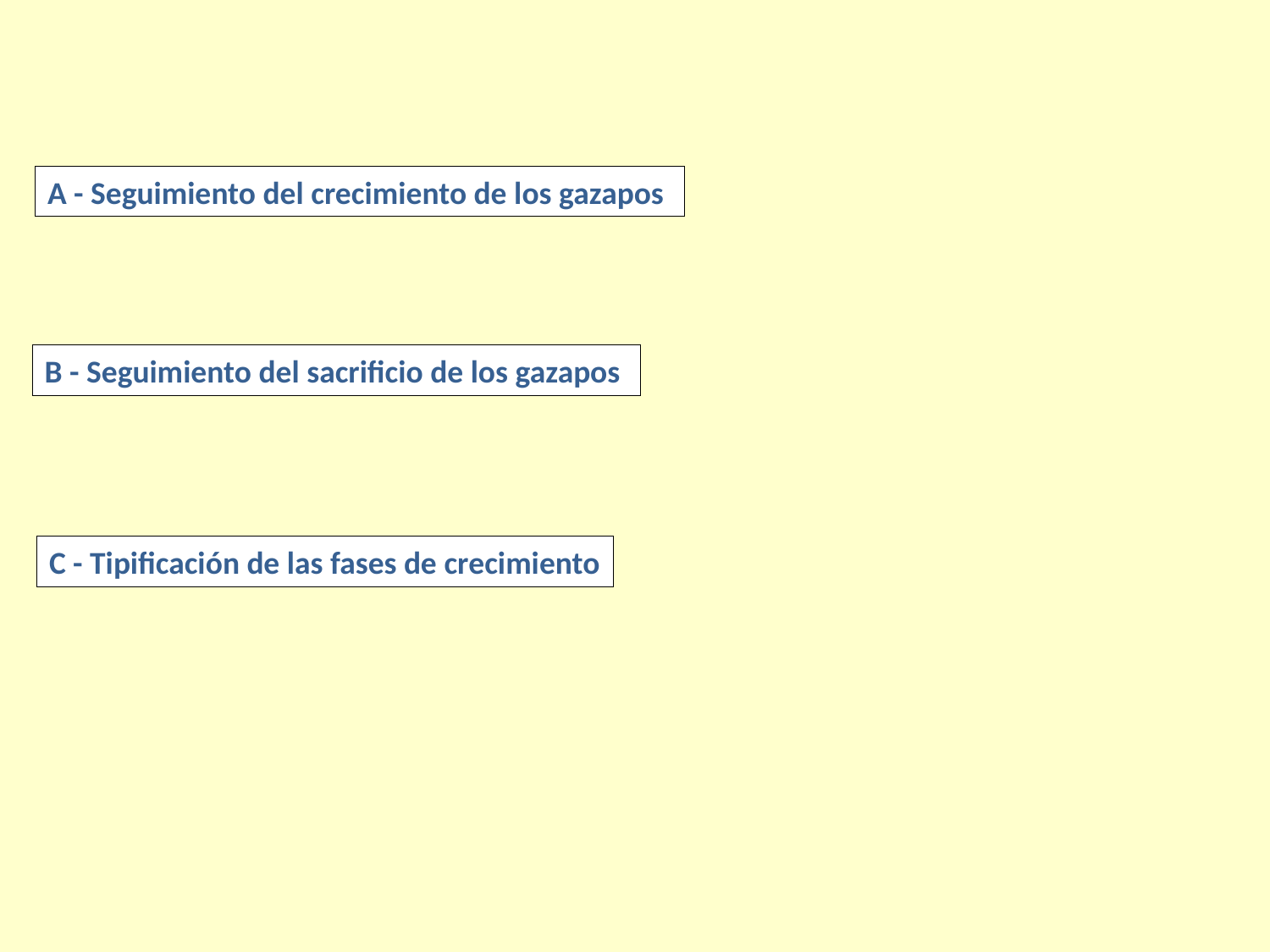

A - Seguimiento del crecimiento de los gazapos
B - Seguimiento del sacrificio de los gazapos
C - Tipificación de las fases de crecimiento